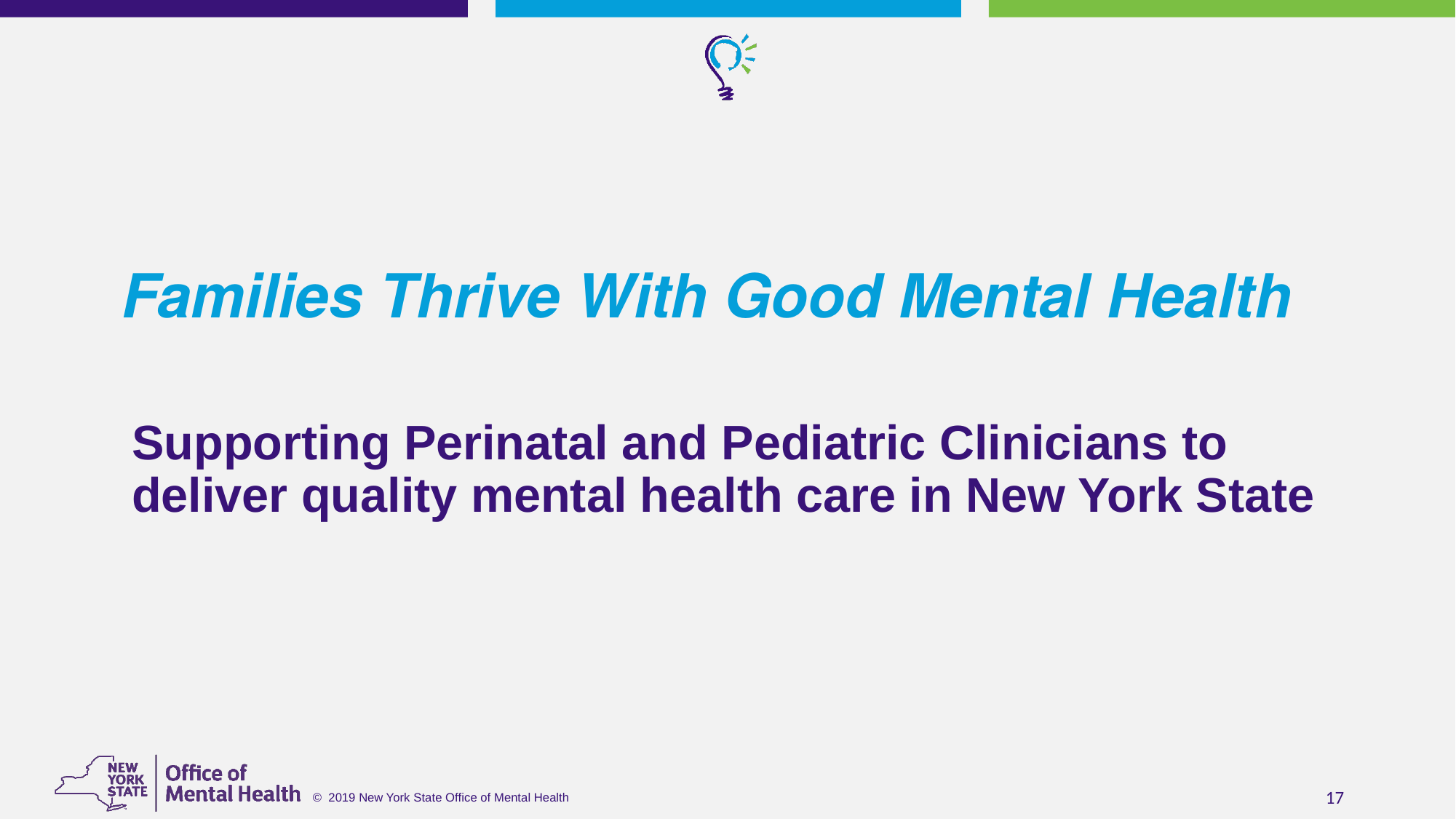

Families Thrive With Good Mental Health

Supporting Perinatal and Pediatric Clinicians to 
deliver quality mental health care in New York State